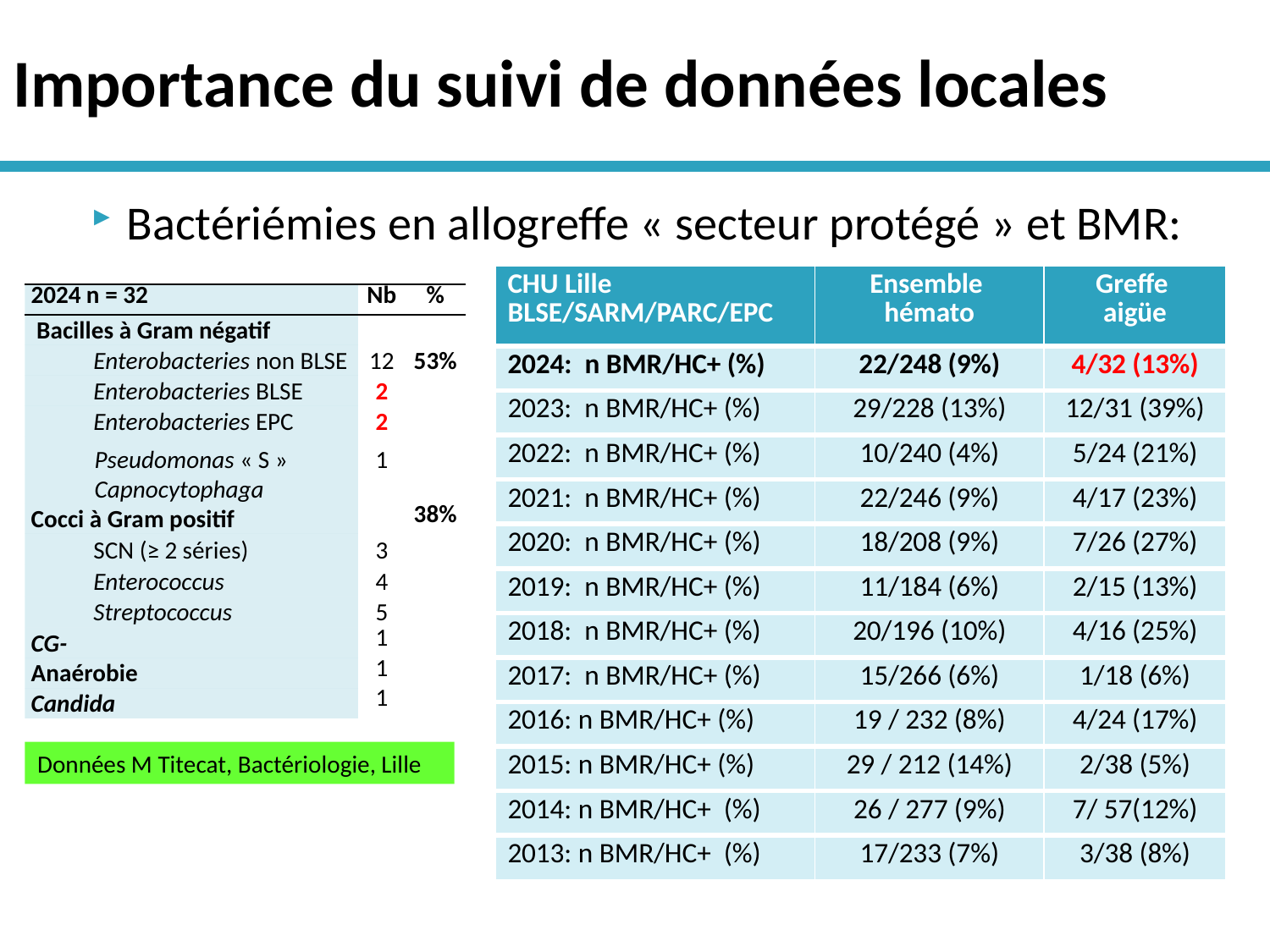

# Importance du suivi de données locales
Bactériémies en allogreffe « secteur protégé » et BMR:
| CHU Lille BLSE/SARM/PARC/EPC | Ensemble hémato | Greffe aigüe |
| --- | --- | --- |
| 2024: n BMR/HC+ (%) | 22/248 (9%) | 4/32 (13%) |
| 2023: n BMR/HC+ (%) | 29/228 (13%) | 12/31 (39%) |
| 2022: n BMR/HC+ (%) | 10/240 (4%) | 5/24 (21%) |
| 2021: n BMR/HC+ (%) | 22/246 (9%) | 4/17 (23%) |
| 2020: n BMR/HC+ (%) | 18/208 (9%) | 7/26 (27%) |
| 2019: n BMR/HC+ (%) | 11/184 (6%) | 2/15 (13%) |
| 2018: n BMR/HC+ (%) | 20/196 (10%) | 4/16 (25%) |
| 2017: n BMR/HC+ (%) | 15/266 (6%) | 1/18 (6%) |
| 2016: n BMR/HC+ (%) | 19 / 232 (8%) | 4/24 (17%) |
| 2015: n BMR/HC+ (%) | 29 / 212 (14%) | 2/38 (5%) |
| 2014: n BMR/HC+ (%) | 26 / 277 (9%) | 7/ 57(12%) |
| 2013: n BMR/HC+ (%) | 17/233 (7%) | 3/38 (8%) |
| 2024 n = 32 | Nb | % |
| --- | --- | --- |
| Bacilles à Gram négatif |  |  |
| Enterobacteries non BLSE | 12 | 53% |
| Enterobacteries BLSE | 2 |  |
| Enterobacteries EPC | 2 |  |
| Pseudomonas « S » | 1 |  |
| Capnocytophaga |  |  |
| Cocci à Gram positif |  | 38% |
| SCN (≥ 2 séries) | 3 |  |
| Enterococcus | 4 |  |
| Streptococcus | 5 |  |
| CG- | 1 |  |
| Anaérobie | 1 |  |
| Candida | 1 |  |
Données M Titecat, Bactériologie, Lille